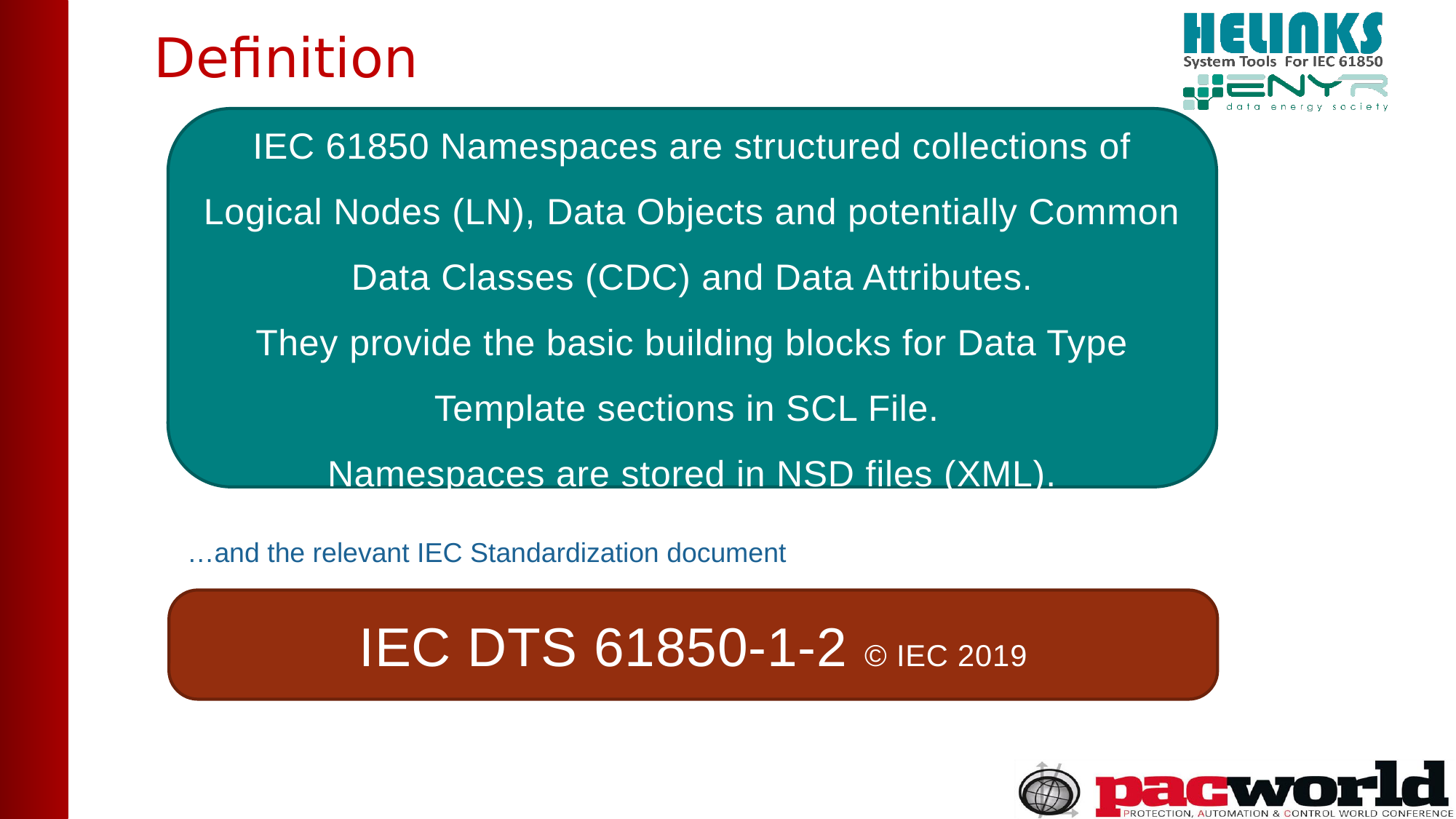

# Definition
IEC 61850 Namespaces are structured collections of Logical Nodes (LN), Data Objects and potentially Common Data Classes (CDC) and Data Attributes.
They provide the basic building blocks for Data Type Template sections in SCL File.
Namespaces are stored in NSD files (XML).
…and the relevant IEC Standardization document
IEC DTS 61850-1-2 © IEC 2019